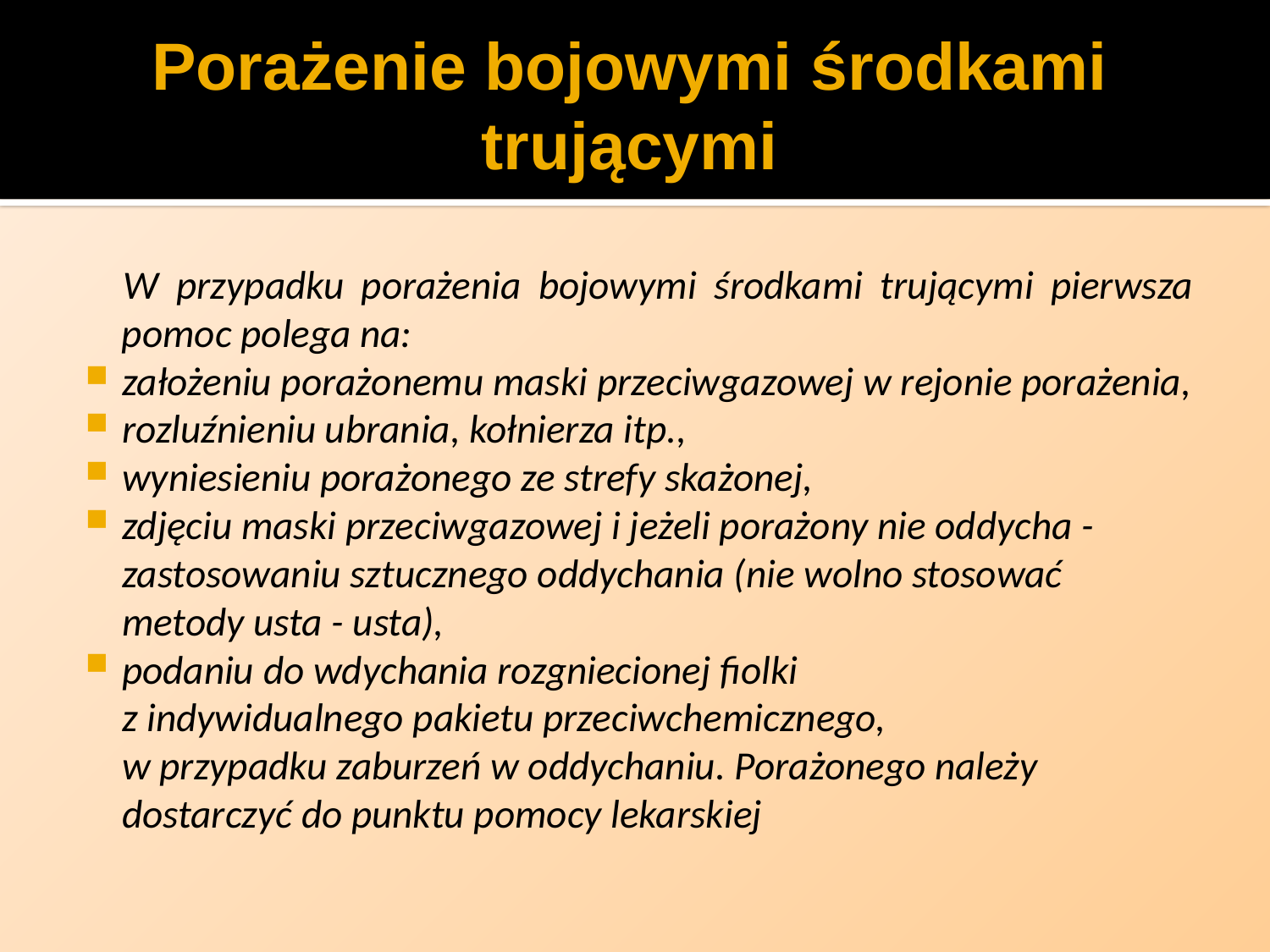

# Porażenie bojowymi środkami trującymi
W przypadku porażenia bojowymi środkami trującymi pierwsza pomoc polega na:
założeniu porażonemu maski przeciwgazowej w rejonie porażenia,
rozluźnieniu ubrania, kołnierza itp.,
wyniesieniu porażonego ze strefy skażonej,
zdjęciu maski przeciwgazowej i jeżeli porażony nie oddycha - zastosowaniu sztucznego oddychania (nie wolno stosować metody usta - usta),
podaniu do wdychania rozgniecionej fiolki
z indywidualnego pakietu przeciwchemicznego,
w przypadku zaburzeń w oddychaniu. Porażonego należy dostarczyć do punktu pomocy lekarskiej